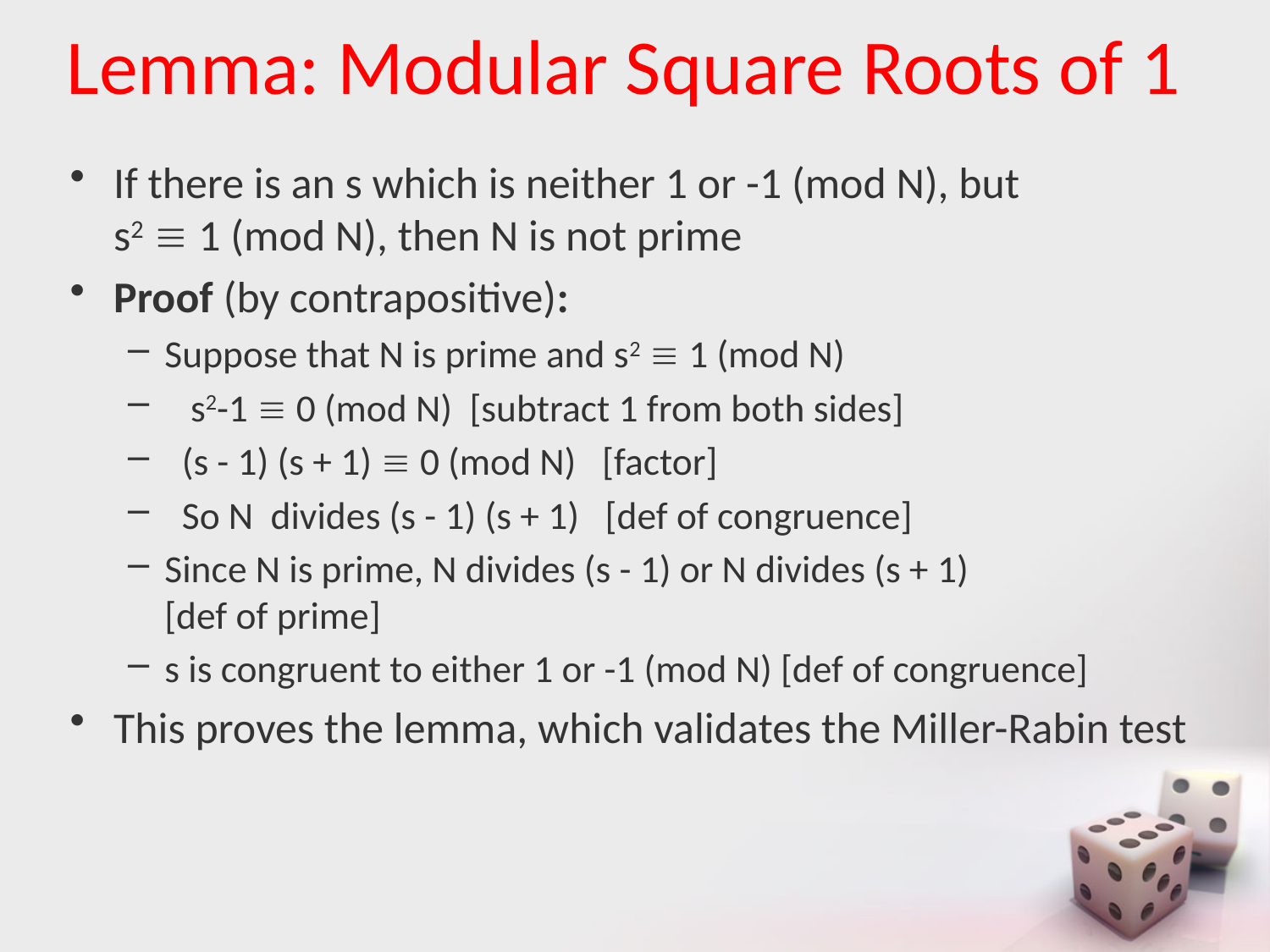

# Lemma: Modular Square Roots of 1
If there is an s which is neither 1 or -1 (mod N), but
s2 ≡ 1 (mod N), then N is not prime
Proof (by contrapositive):
Suppose that N is prime and s2 ≡ 1 (mod N)
   s2-1 ≡ 0 (mod N)  [subtract 1 from both sides]
  (s - 1) (s + 1) ≡ 0 (mod N)   [factor]
  So N  divides (s - 1) (s + 1)   [def of congruence]
Since N is prime, N divides (s - 1) or N divides (s + 1)
[def of prime]
s is congruent to either 1 or -1 (mod N) [def of congruence]
This proves the lemma, which validates the Miller-Rabin test